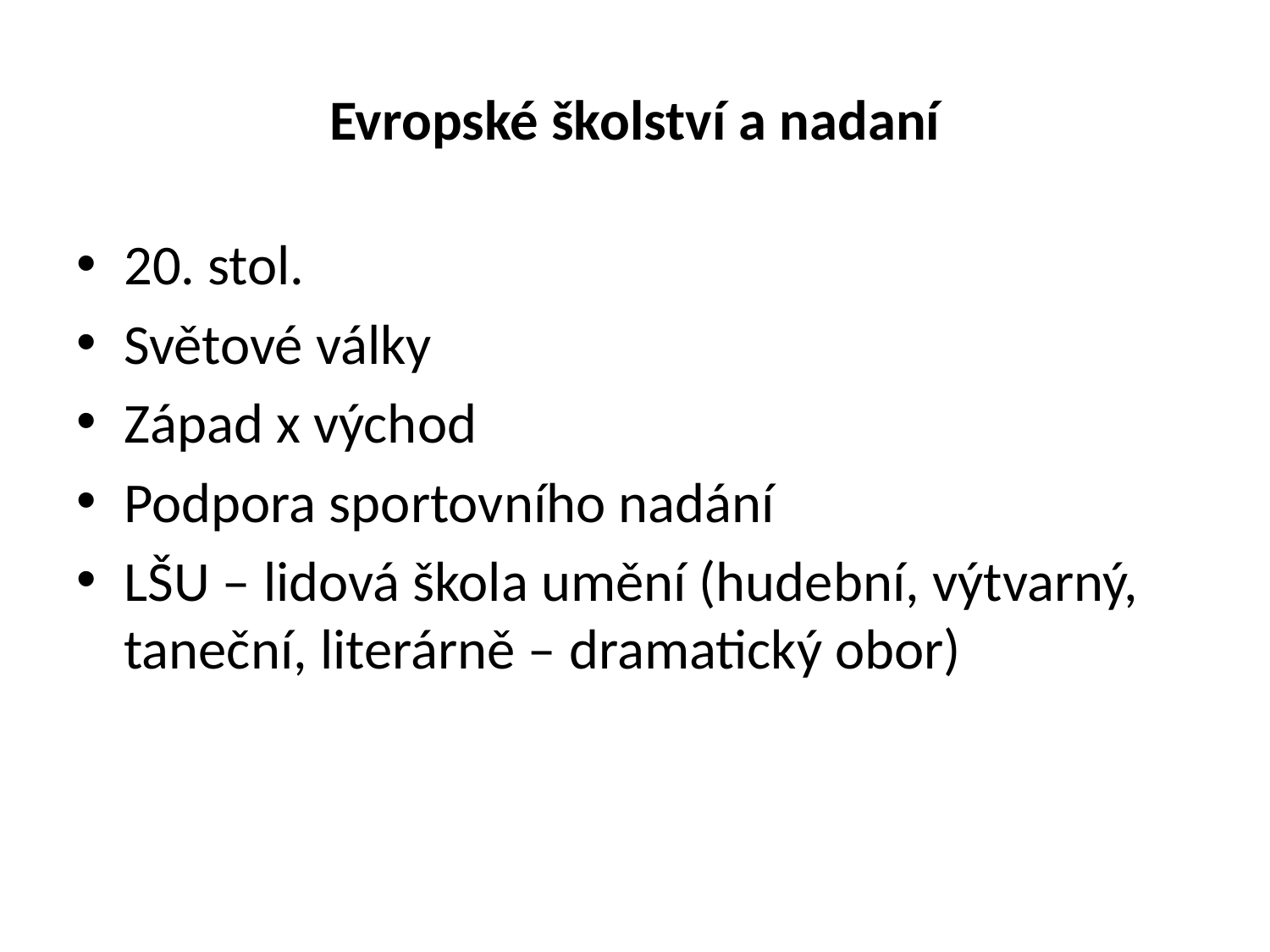

# Evropské školství a nadaní
20. stol.
Světové války
Západ x východ
Podpora sportovního nadání
LŠU – lidová škola umění (hudební, výtvarný, taneční, literárně – dramatický obor)